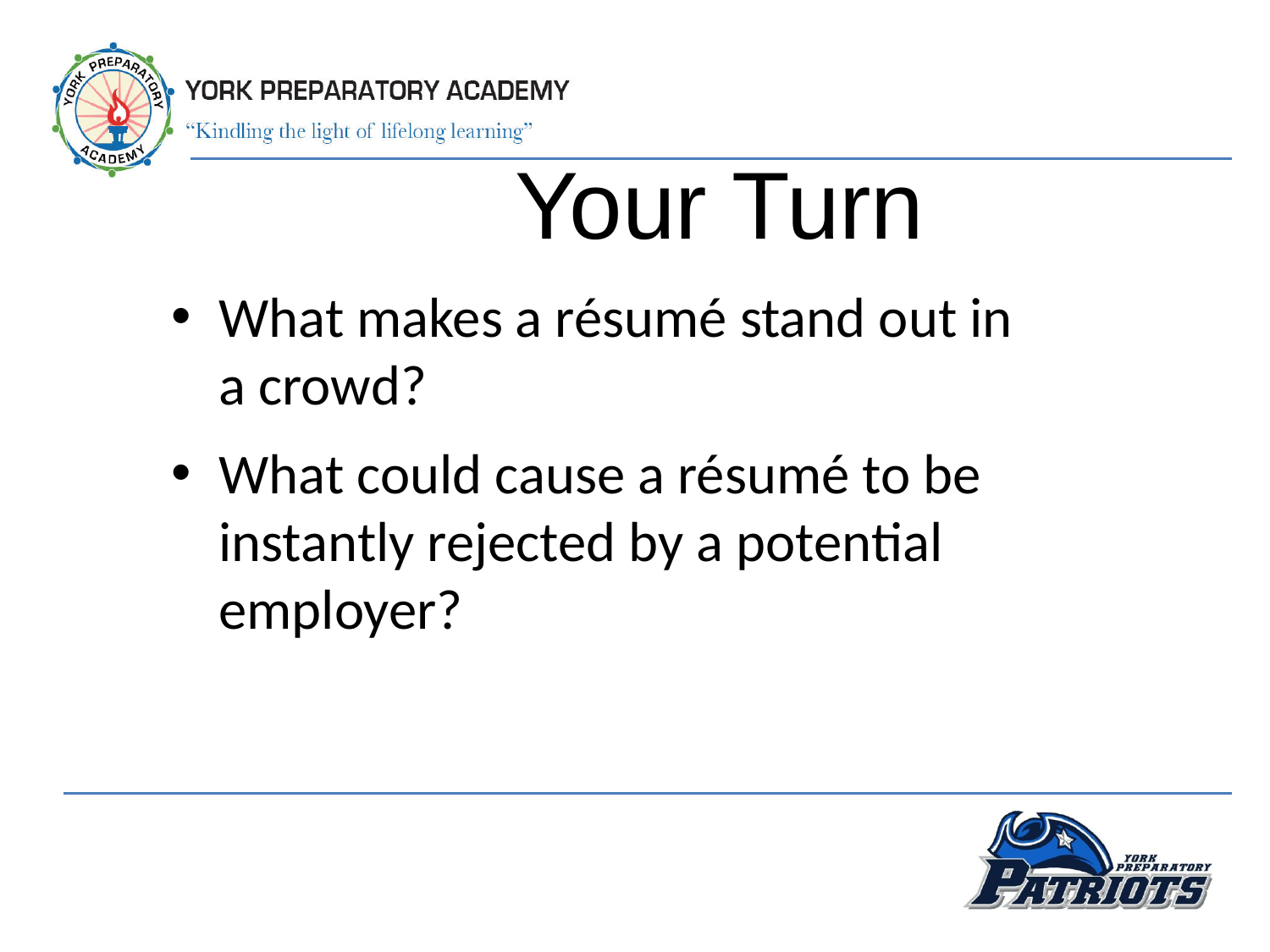

# Your Turn
What makes a résumé stand out in a crowd?
What could cause a résumé to be instantly rejected by a potential employer?